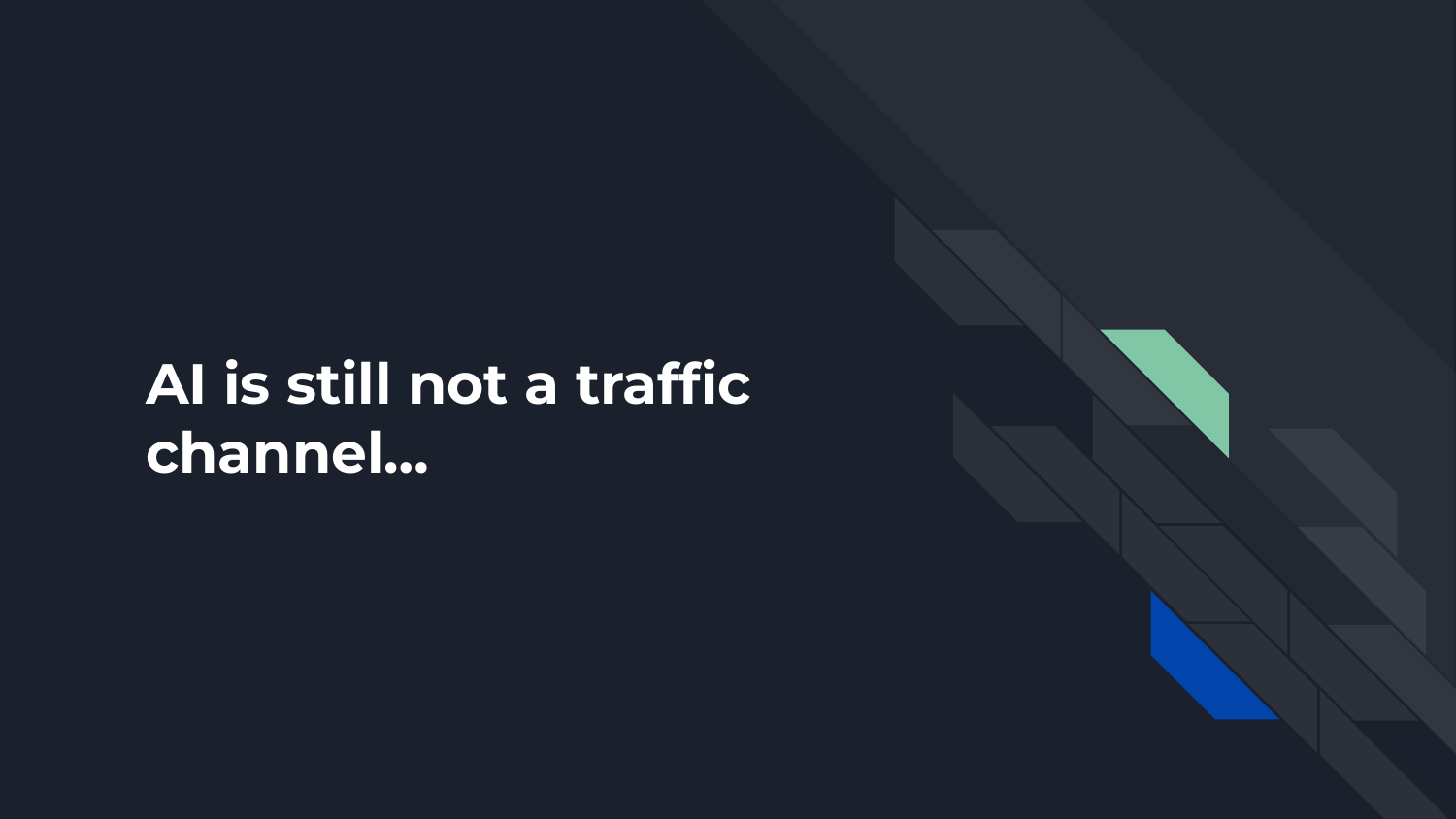

# AI is still not a traffic channel…